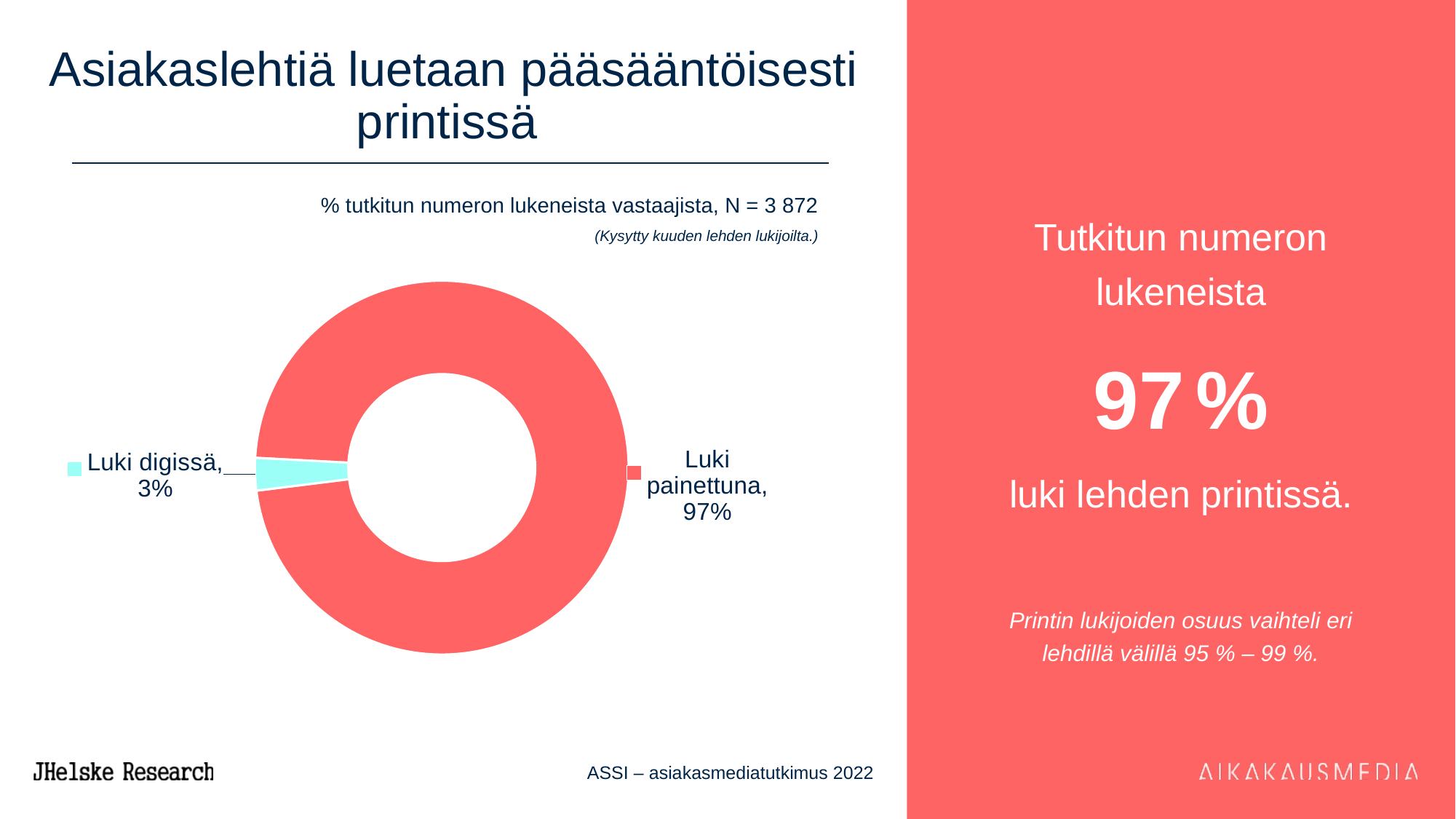

# Asiakaslehtiä luetaan pääsääntöisesti printissä
Tutkitun numeron lukeneista
97 %
luki lehden printissä.

Printin lukijoiden osuus vaihteli eri lehdillä välillä 95 % – 99 %.
% tutkitun numeron lukeneista vastaajista, N = 3 872
(Kysytty kuuden lehden lukijoilta.)

### Chart

| Category | 7 ASSI |
|---|---|
| Luki painettuna | 3638.0 |
| Luki digissä | 105.0 |